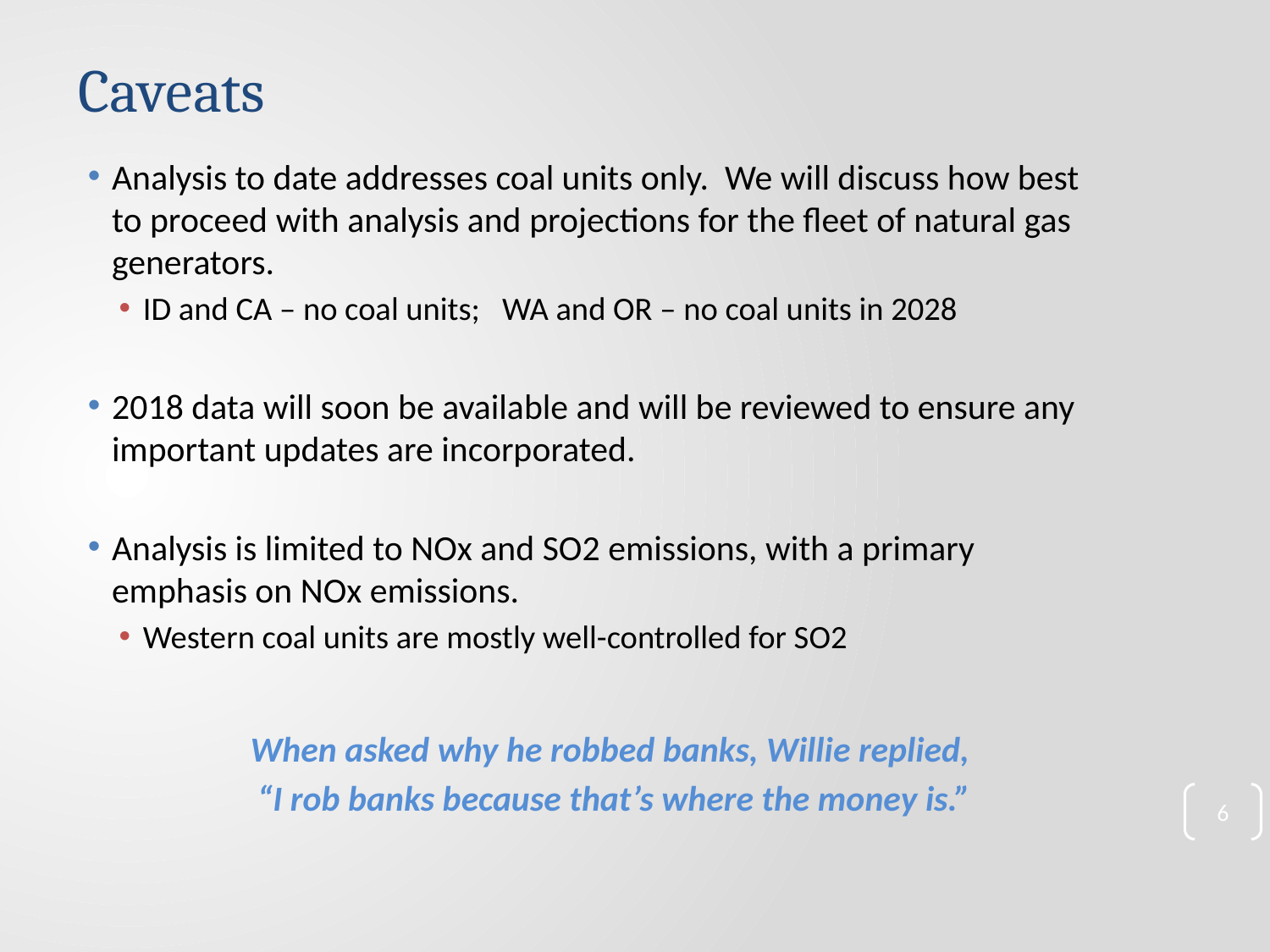

# Caveats
Analysis to date addresses coal units only.  We will discuss how best to proceed with analysis and projections for the fleet of natural gas generators.
ID and CA – no coal units;   WA and OR – no coal units in 2028

2018 data will soon be available and will be reviewed to ensure any important updates are incorporated.

Analysis is limited to NOx and SO2 emissions, with a primary emphasis on NOx emissions.
Western coal units are mostly well-controlled for SO2

When asked why he robbed banks, Willie replied,
“I rob banks because that’s where the money is.”
6